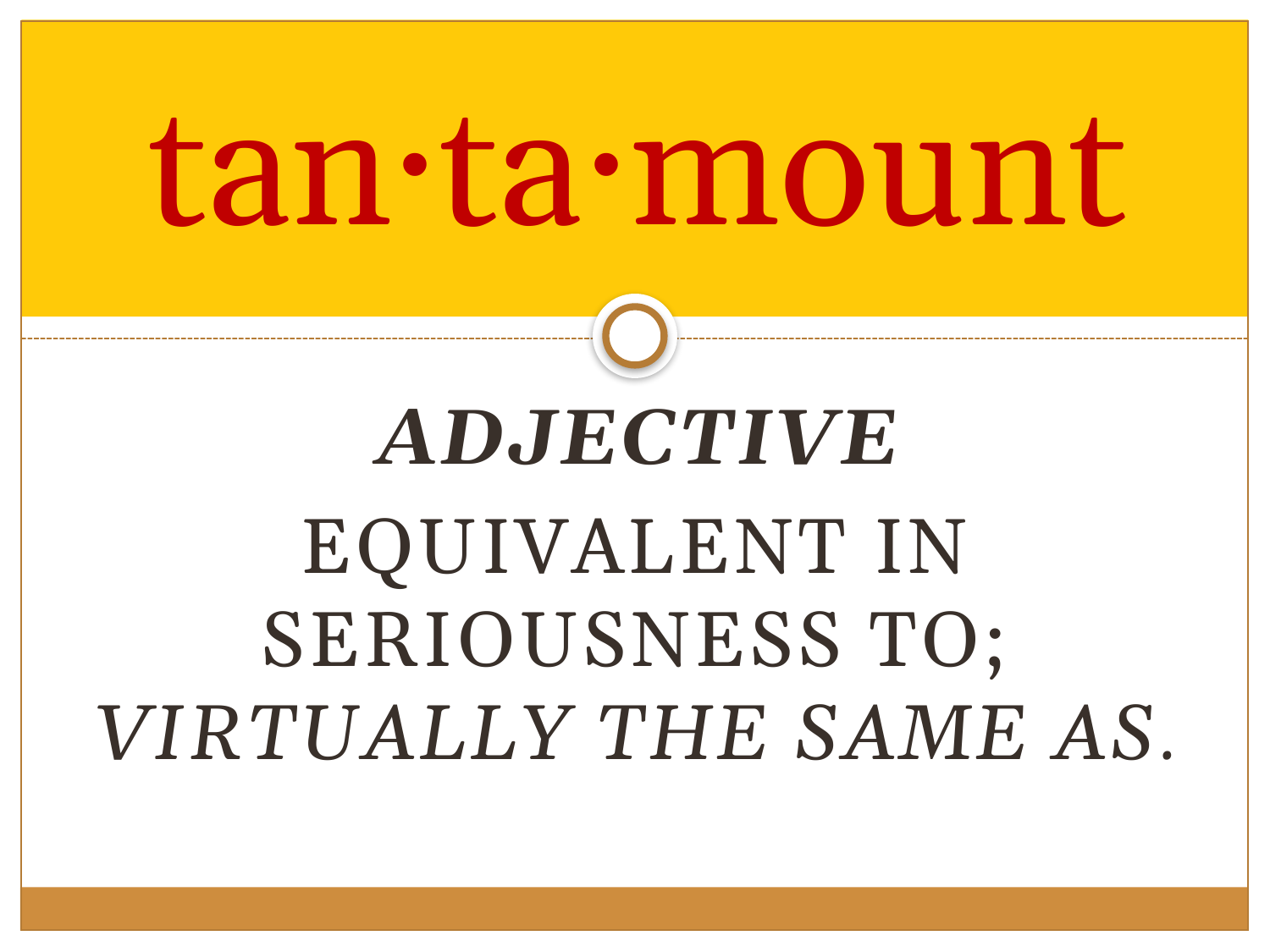

# tan·ta·mount
adjective
equivalent in seriousness to; virtually the same as.